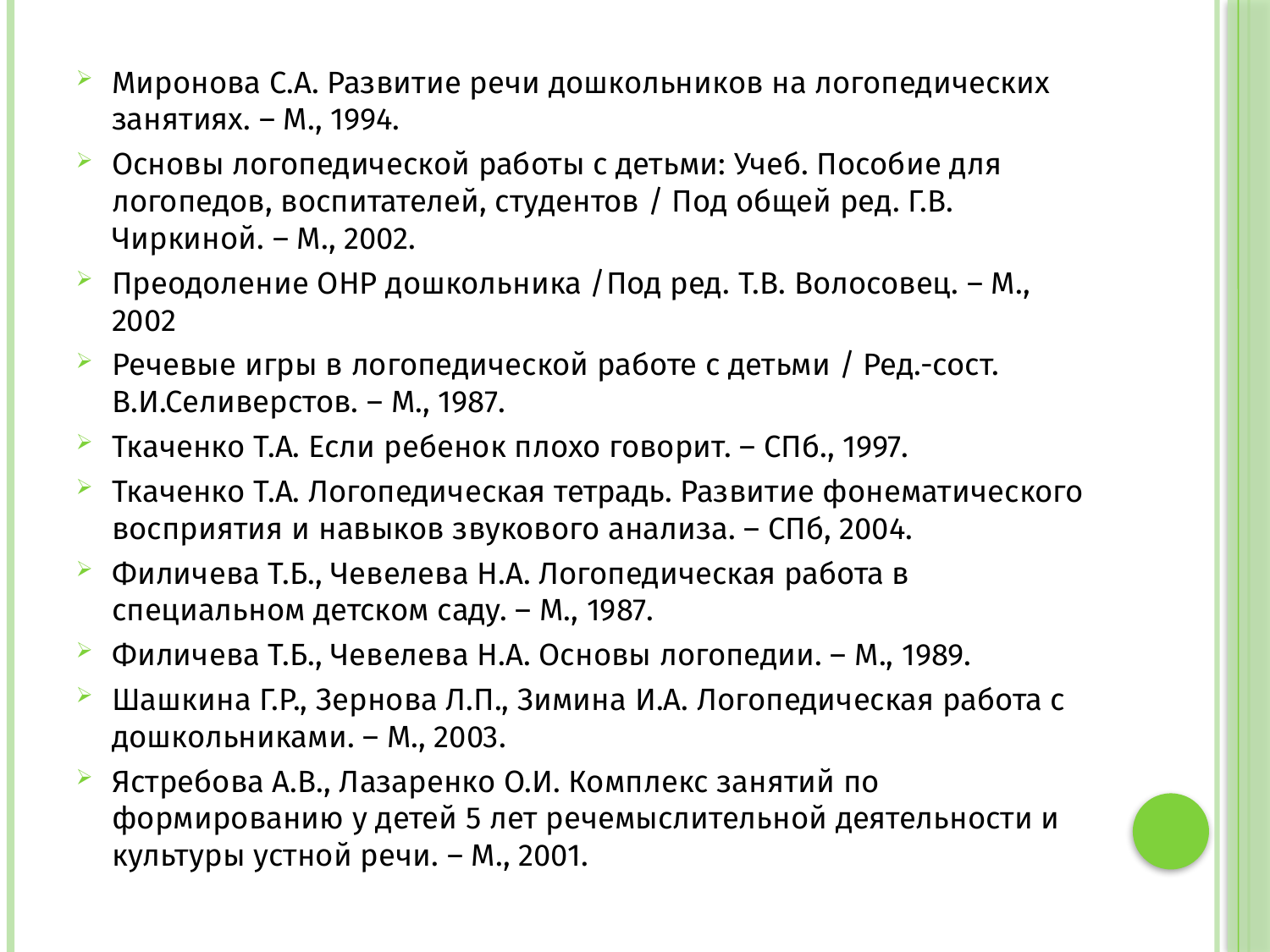

Миронова С.А. Развитие речи дошкольников на логопедических занятиях. – М., 1994.
Основы логопедической работы с детьми: Учеб. Пособие для логопедов, воспитателей, студентов / Под общей ред. Г.В. Чиркиной. – М., 2002.
Преодоление ОНР дошкольника /Под ред. Т.В. Волосовец. – М., 2002
Речевые игры в логопедической работе с детьми / Ред.-сост. В.И.Селиверстов. – М., 1987.
Ткаченко Т.А. Если ребенок плохо говорит. – СПб., 1997.
Ткаченко Т.А. Логопедическая тетрадь. Развитие фонематического восприятия и навыков звукового анализа. – СПб, 2004.
Филичева Т.Б., Чевелева Н.А. Логопедическая работа в специальном детском саду. – М., 1987.
Филичева Т.Б., Чевелева Н.А. Основы логопедии. – М., 1989.
Шашкина Г.Р., Зернова Л.П., Зимина И.А. Логопедическая работа с дошкольниками. – М., 2003.
Ястребова А.В., Лазаренко О.И. Комплекс занятий по формированию у детей 5 лет речемыслительной деятельности и культуры устной речи. – М., 2001.